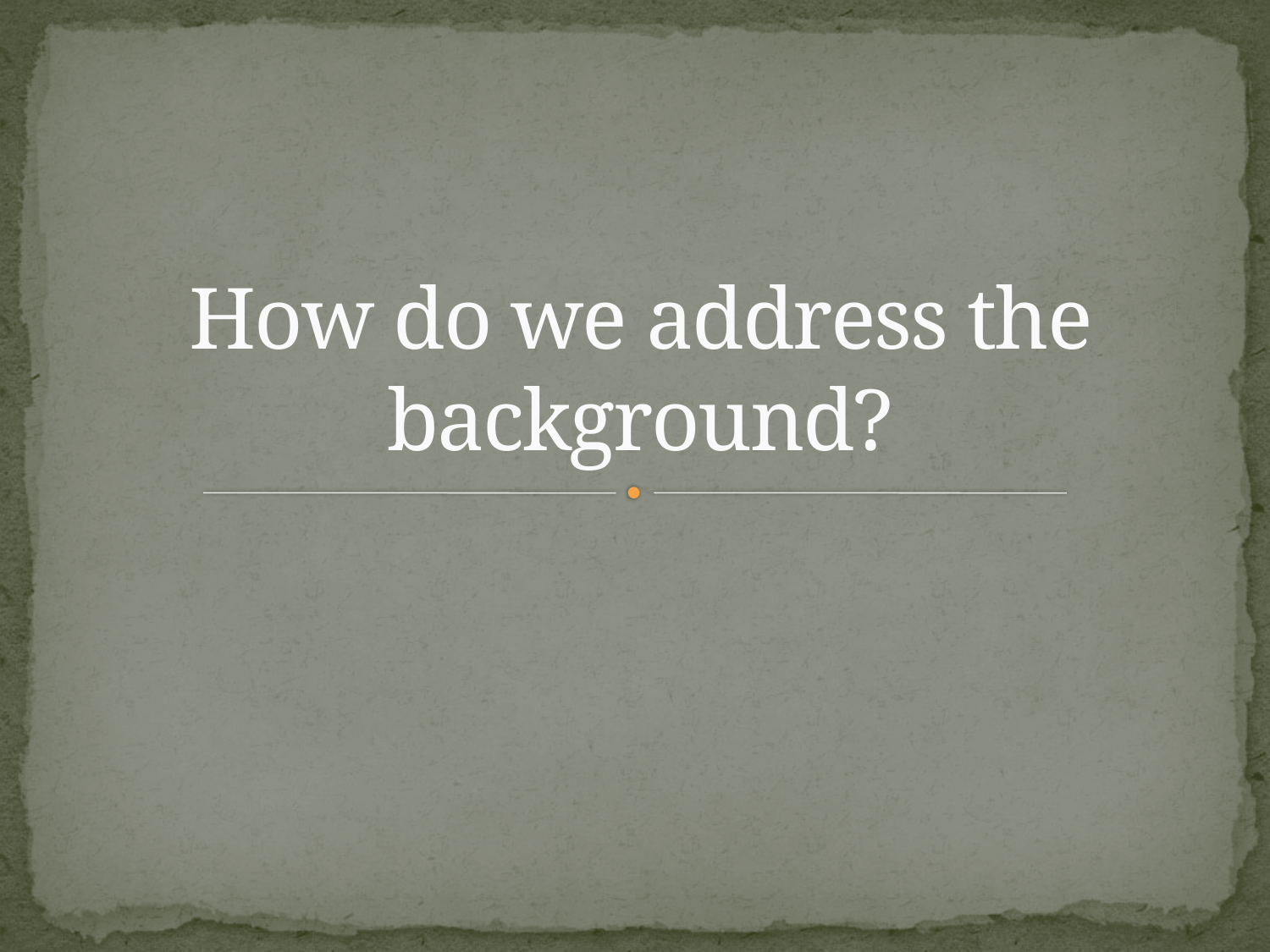

# How do we address the background?